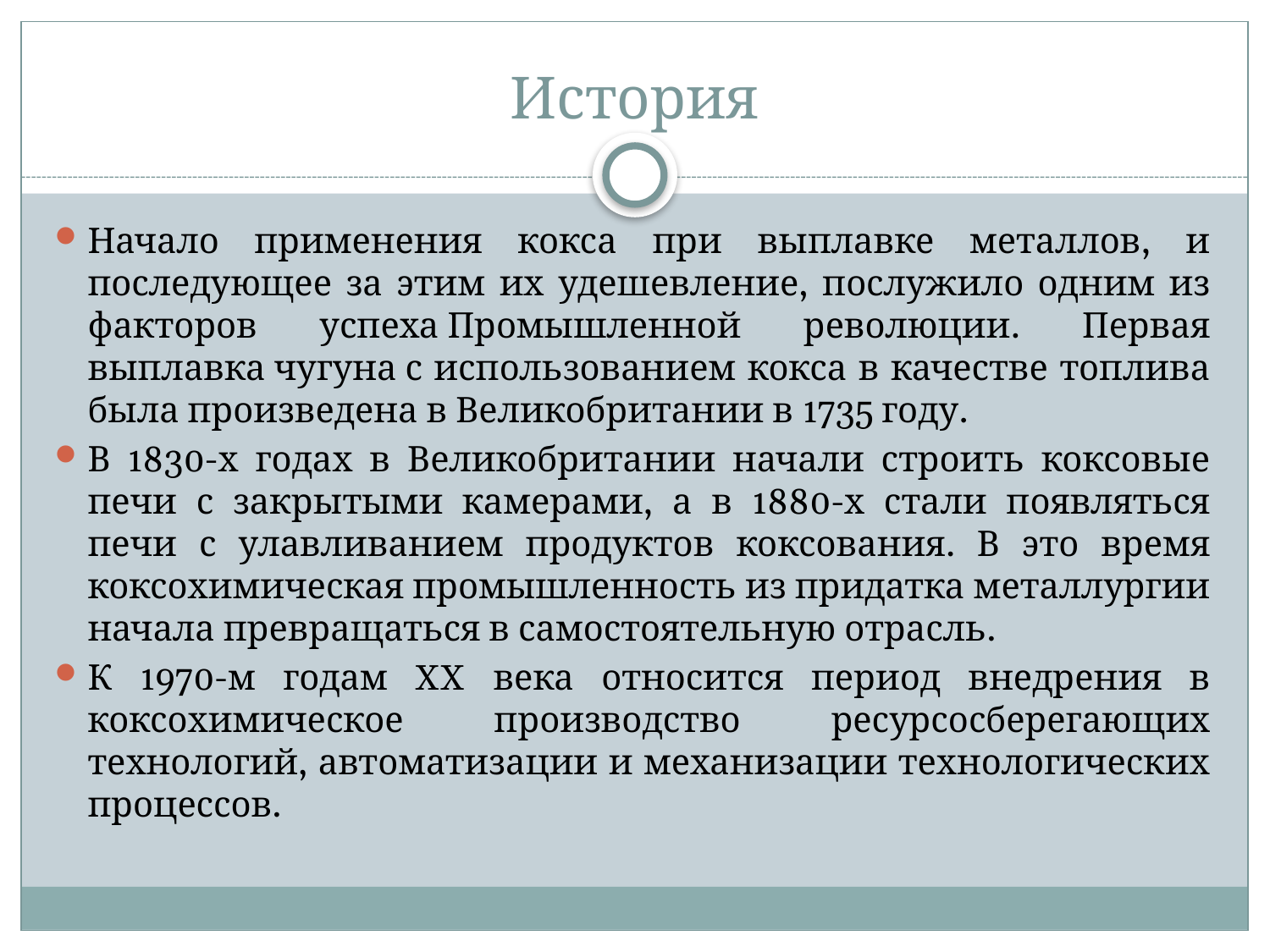

# История
Начало применения кокса при выплавке металлов, и последующее за этим их удешевление, послужило одним из факторов успеха Промышленной революции. Первая выплавка чугуна с использованием кокса в качестве топлива была произведена в Великобритании в 1735 году.
В 1830-х годах в Великобритании начали строить коксовые печи с закрытыми камерами, а в 1880-х стали появляться печи с улавливанием продуктов коксования. В это время коксохимическая промышленность из придатка металлургии начала превращаться в самостоятельную отрасль.
К 1970-м годам XX века относится период внедрения в коксохимическое производство ресурсосберегающих технологий, автоматизации и механизации технологических процессов.